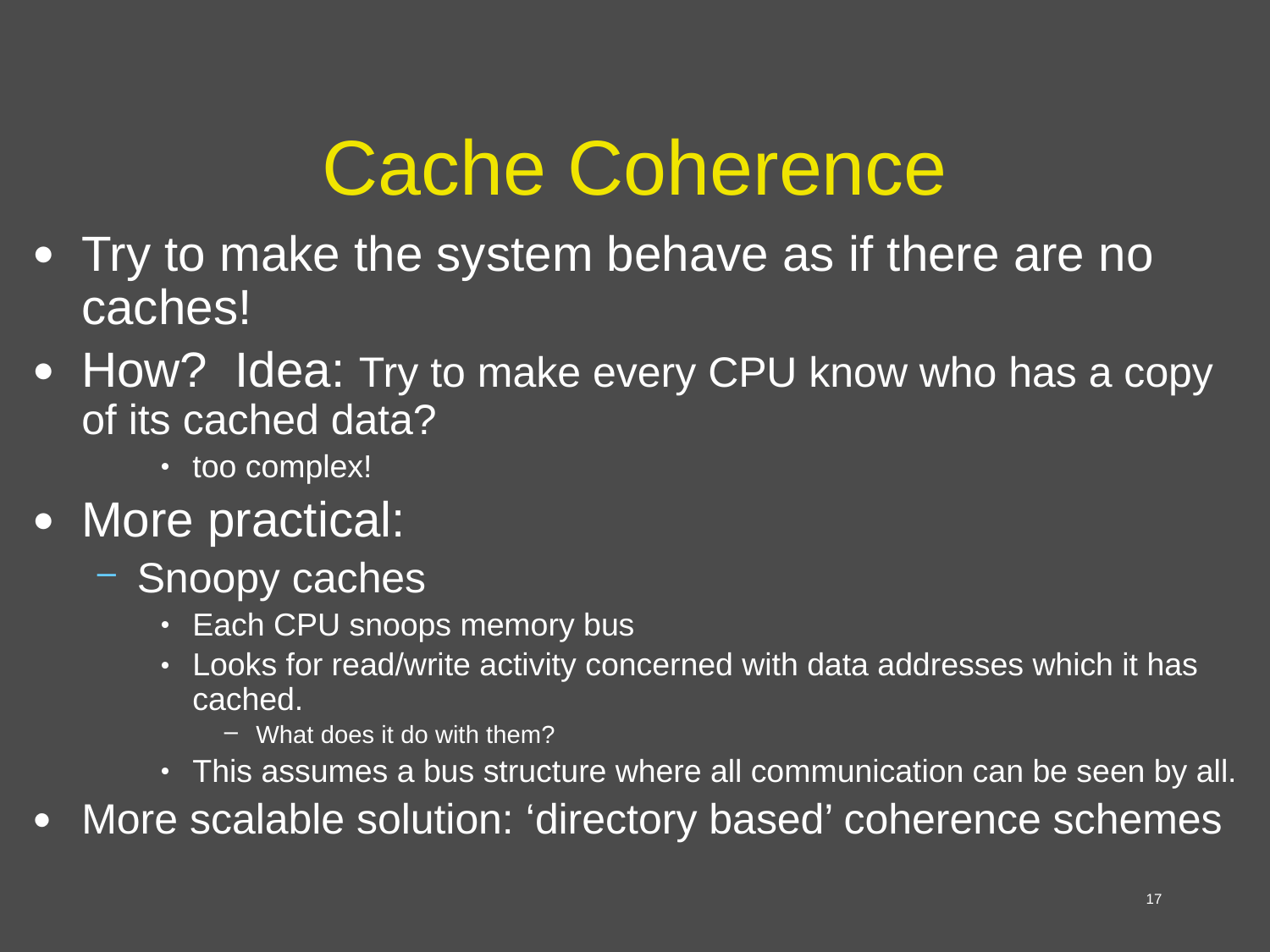

# Cache Coherence
Try to make the system behave as if there are no caches!
How?  Idea: Try to make every CPU know who has a copy of its cached data?
too complex!
More practical:
Snoopy caches
Each CPU snoops memory bus
Looks for read/write activity concerned with data addresses which it has cached.
What does it do with them?
This assumes a bus structure where all communication can be seen by all.
More scalable solution: ‘directory based’ coherence schemes
17